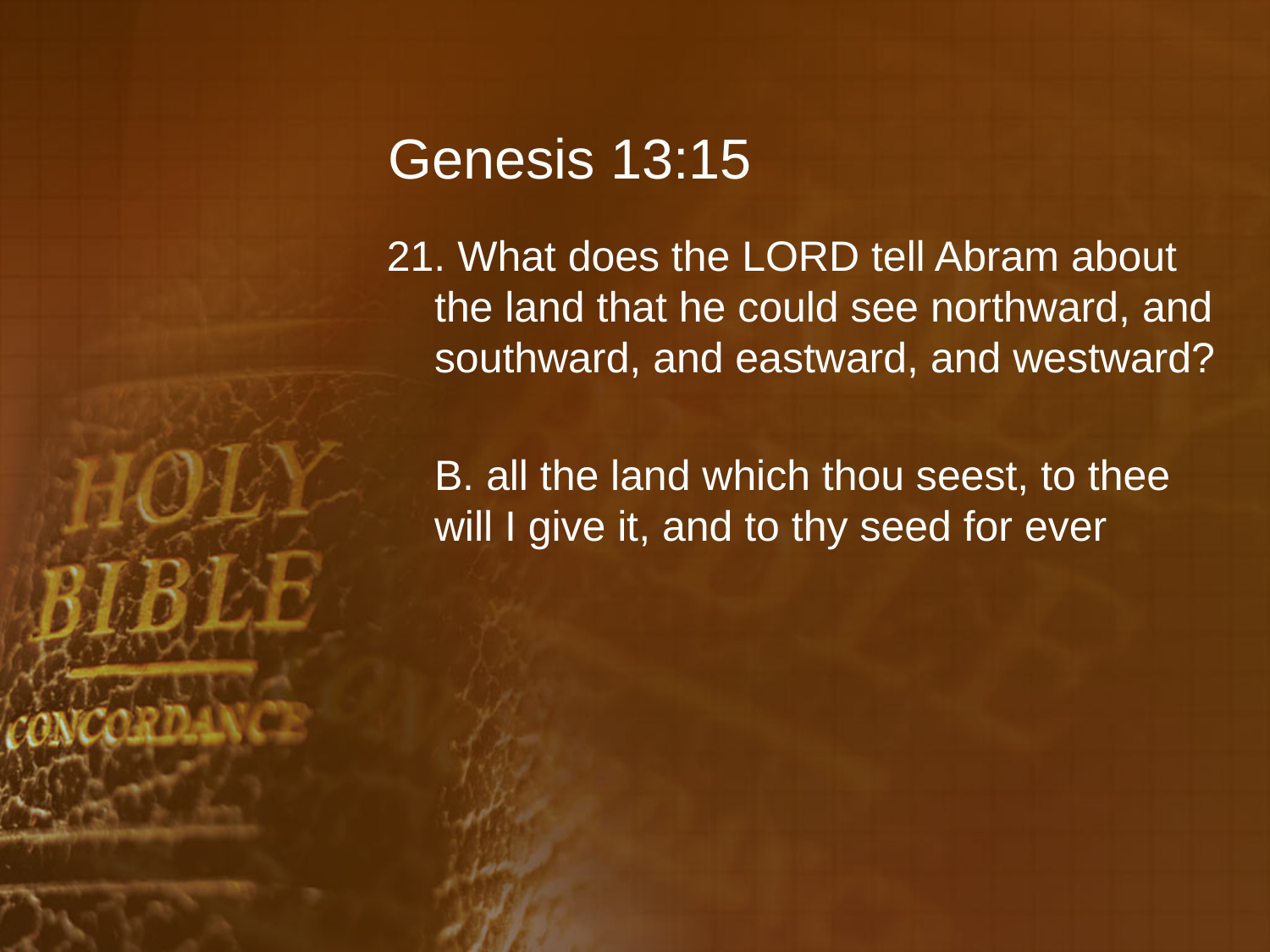

# Genesis 13:15
21. What does the LORD tell Abram about the land that he could see northward, and southward, and eastward, and westward?

	B. all the land which thou seest, to thee will I give it, and to thy seed for ever